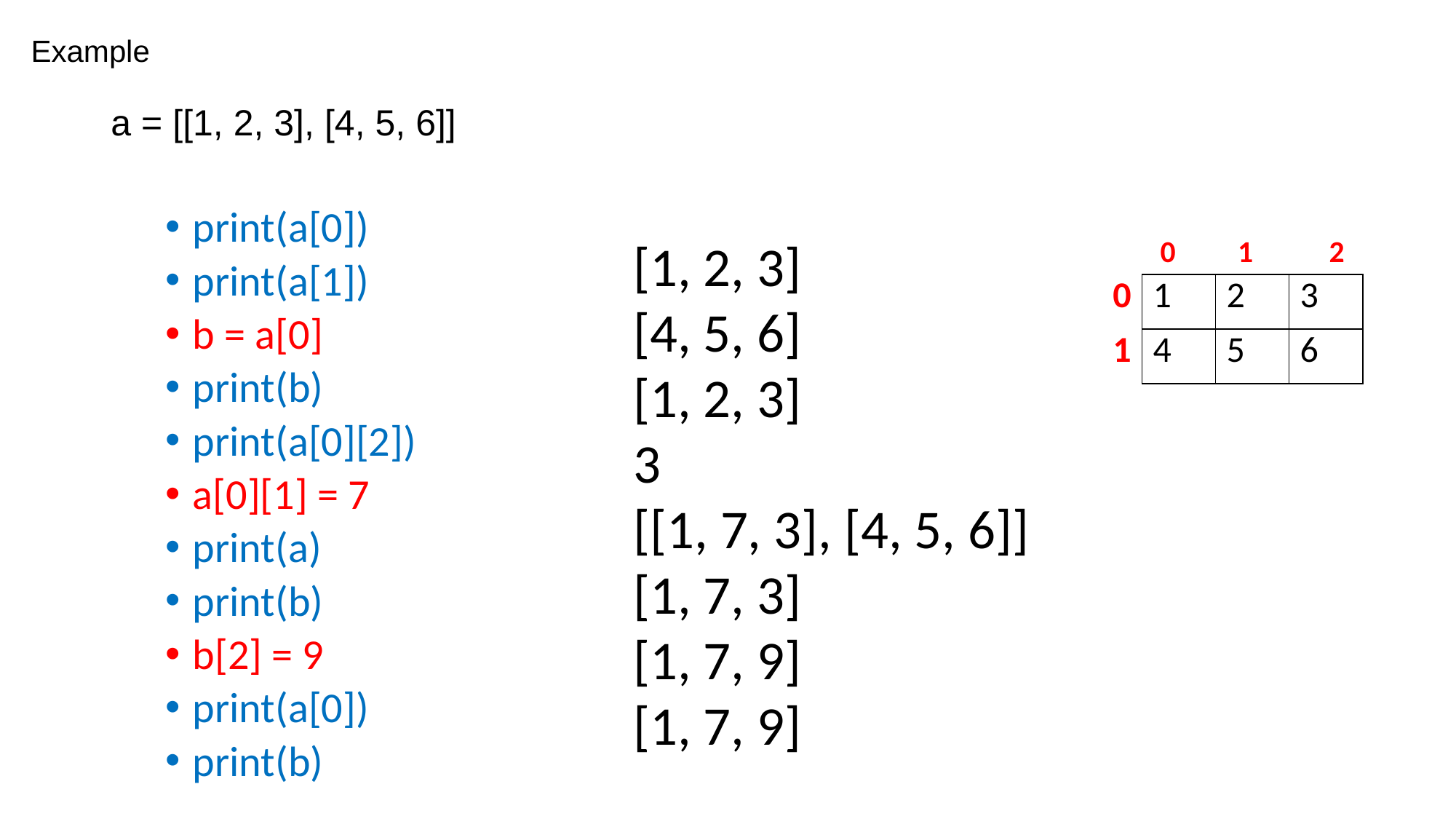

# Example
a = [[1, 2, 3], [4, 5, 6]]

print(a[0])
print(a[1])
b = a[0]
print(b)
print(a[0][2])
a[0][1] = 7
print(a)
print(b)
b[2] = 9
print(a[0])
print(b)
[1, 2, 3]
[4, 5, 6]
[1, 2, 3]
3
[[1, 7, 3], [4, 5, 6]]
[1, 7, 3]
[1, 7, 9]
[1, 7, 9]
       0         1           2
| 0 | 1 | 2 | 3 |
| --- | --- | --- | --- |
| 1 | 4 | 5 | 6 |